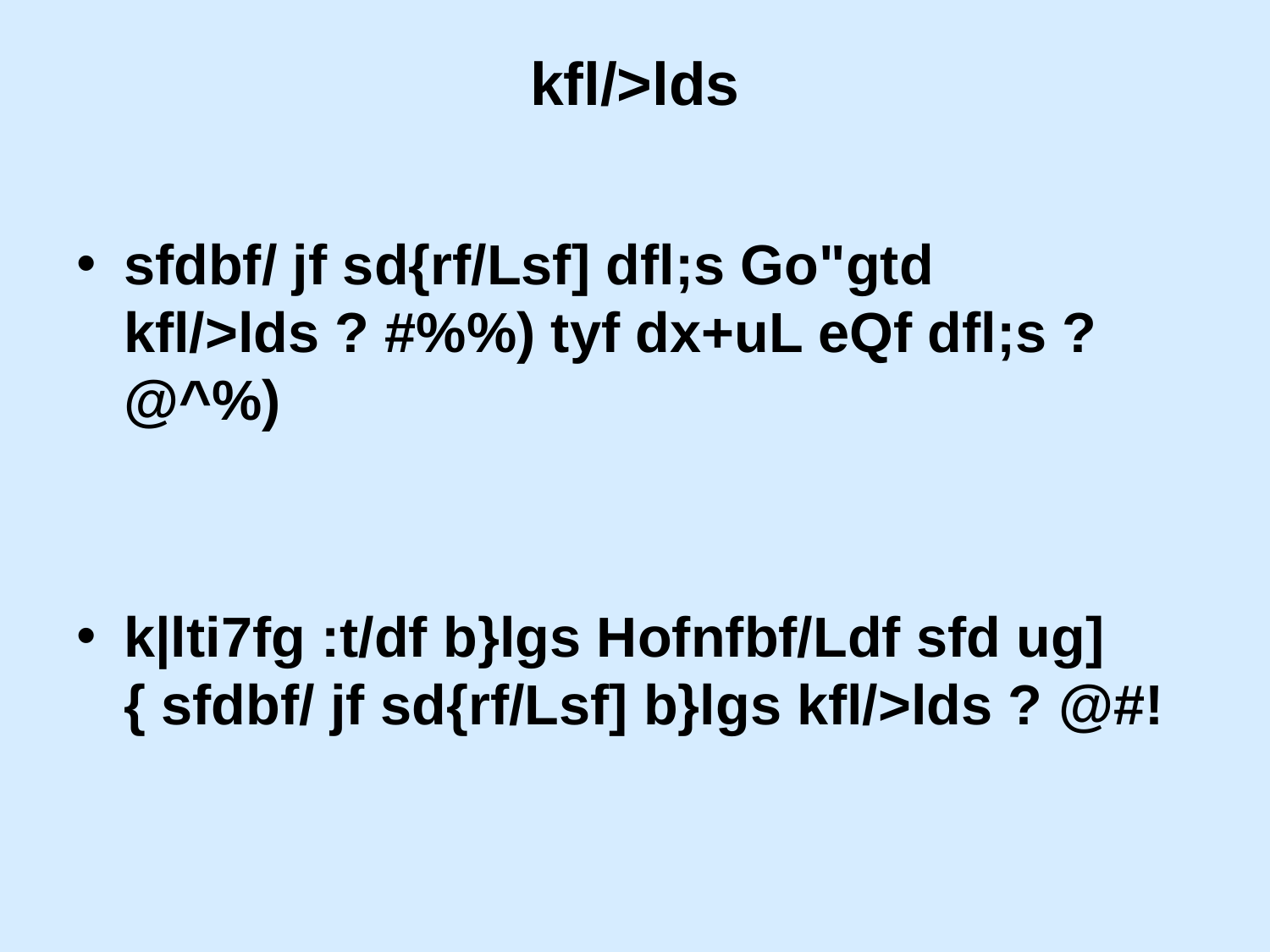

# kfl/>lds
sfdbf/ jf sd{rf/Lsf] dfl;s Go"gtd kfl/>lds ? #%%) tyf dx+uL eQf dfl;s ? @^%)

k|lti7fg :t/df b}lgs Hofnfbf/Ldf sfd ug]{ sfdbf/ jf sd{rf/Lsf] b}lgs kfl/>lds ? @#!